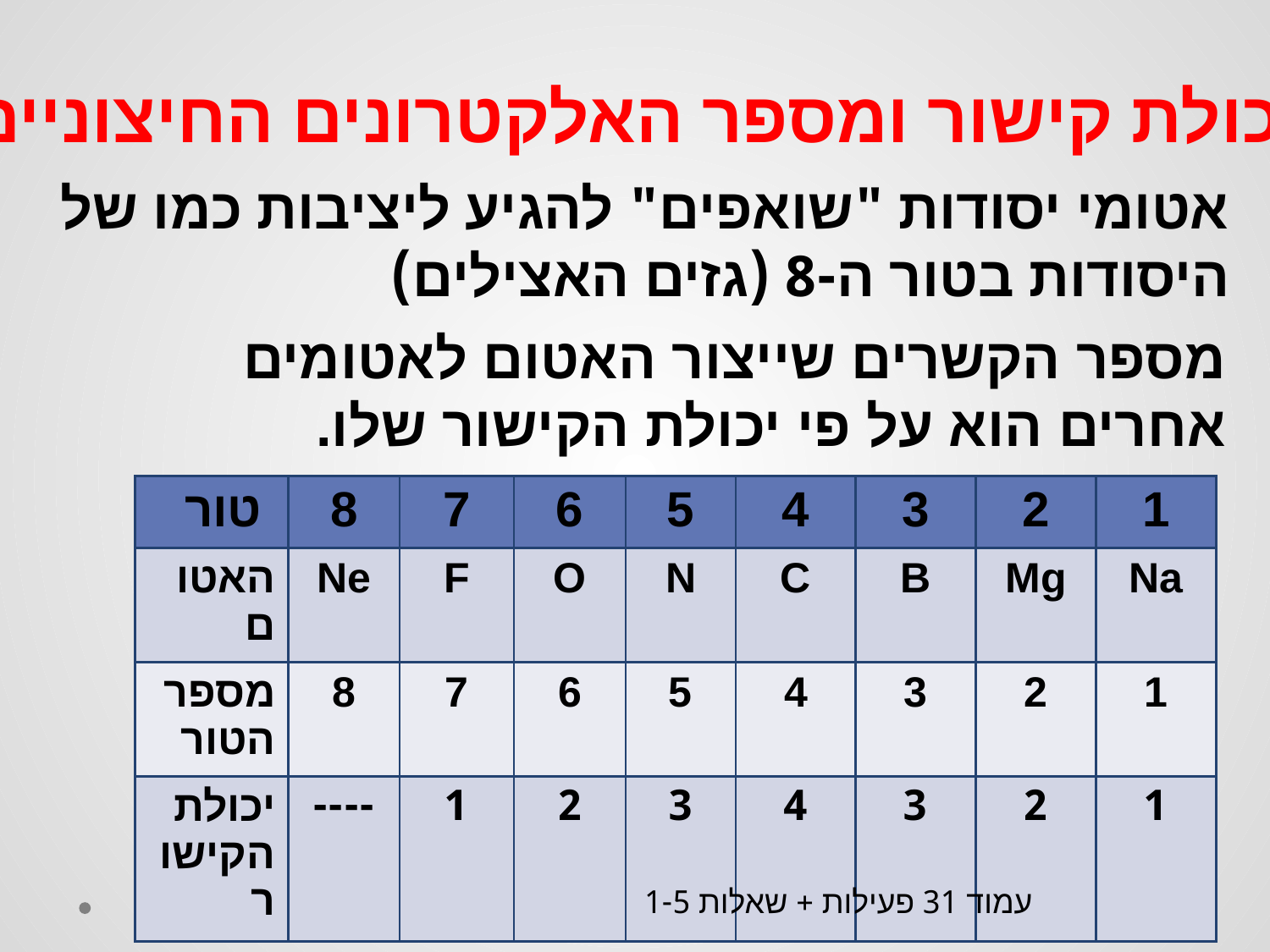

יכולת קישור ומספר האלקטרונים החיצוניים
אטומי יסודות "שואפים" להגיע ליציבות כמו של היסודות בטור ה-8 (גזים האצילים)

מספר הקשרים שייצור האטום לאטומים אחרים הוא על פי יכולת הקישור שלו.
| טור | 8 | 7 | 6 | 5 | 4 | 3 | 2 | 1 |
| --- | --- | --- | --- | --- | --- | --- | --- | --- |
| האטום | Ne | F | O | N | C | B | Mg | Na |
| מספר הטור | 8 | 7 | 6 | 5 | 4 | 3 | 2 | 1 |
| יכולת הקישור | ---- | 1 | 2 | 3 | 4 | 3 | 2 | 1 |
עמוד 31 פעילות + שאלות 1-5